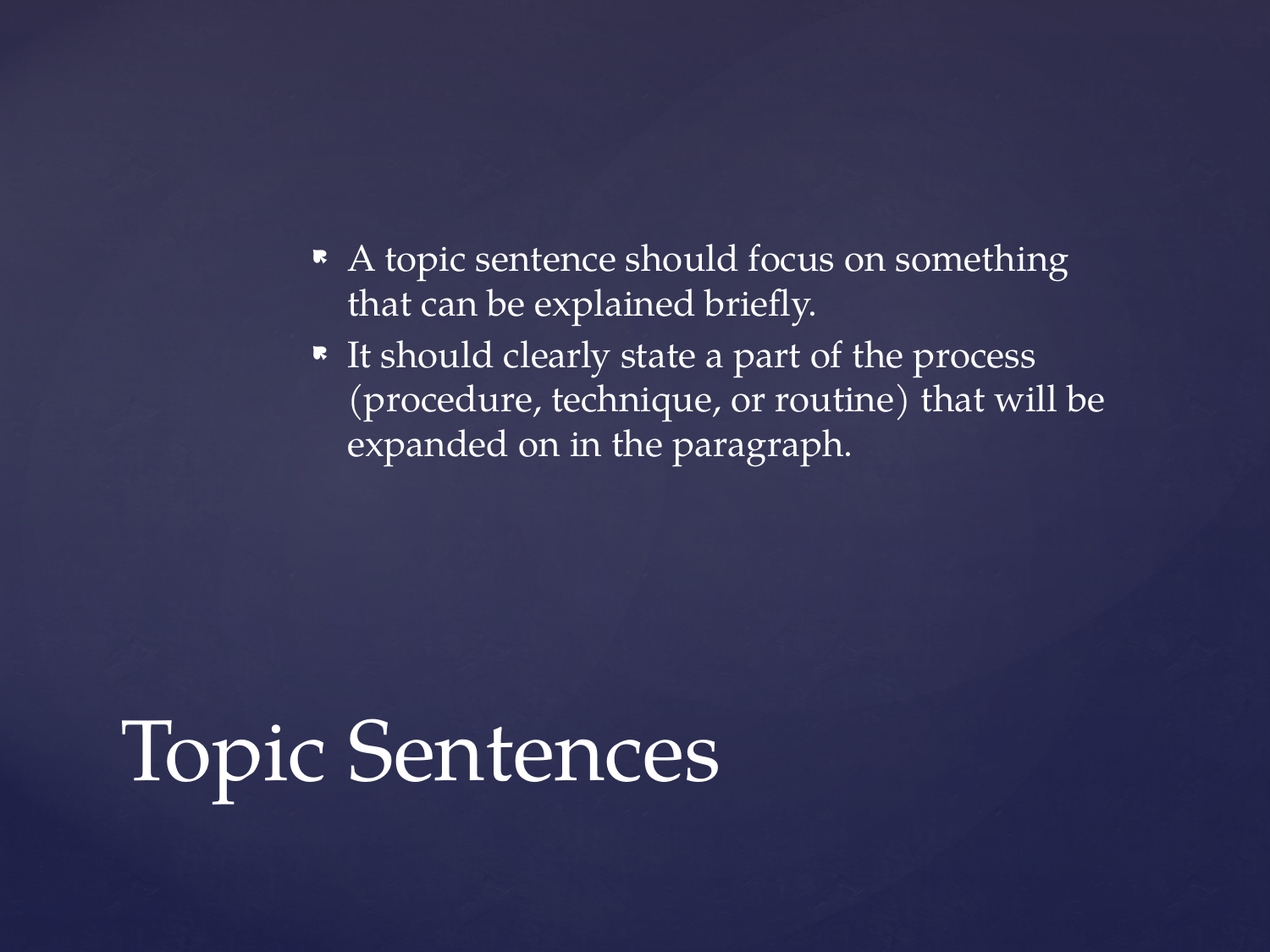

A topic sentence should focus on something that can be explained briefly.
It should clearly state a part of the process (procedure, technique, or routine) that will be expanded on in the paragraph.
# Topic Sentences